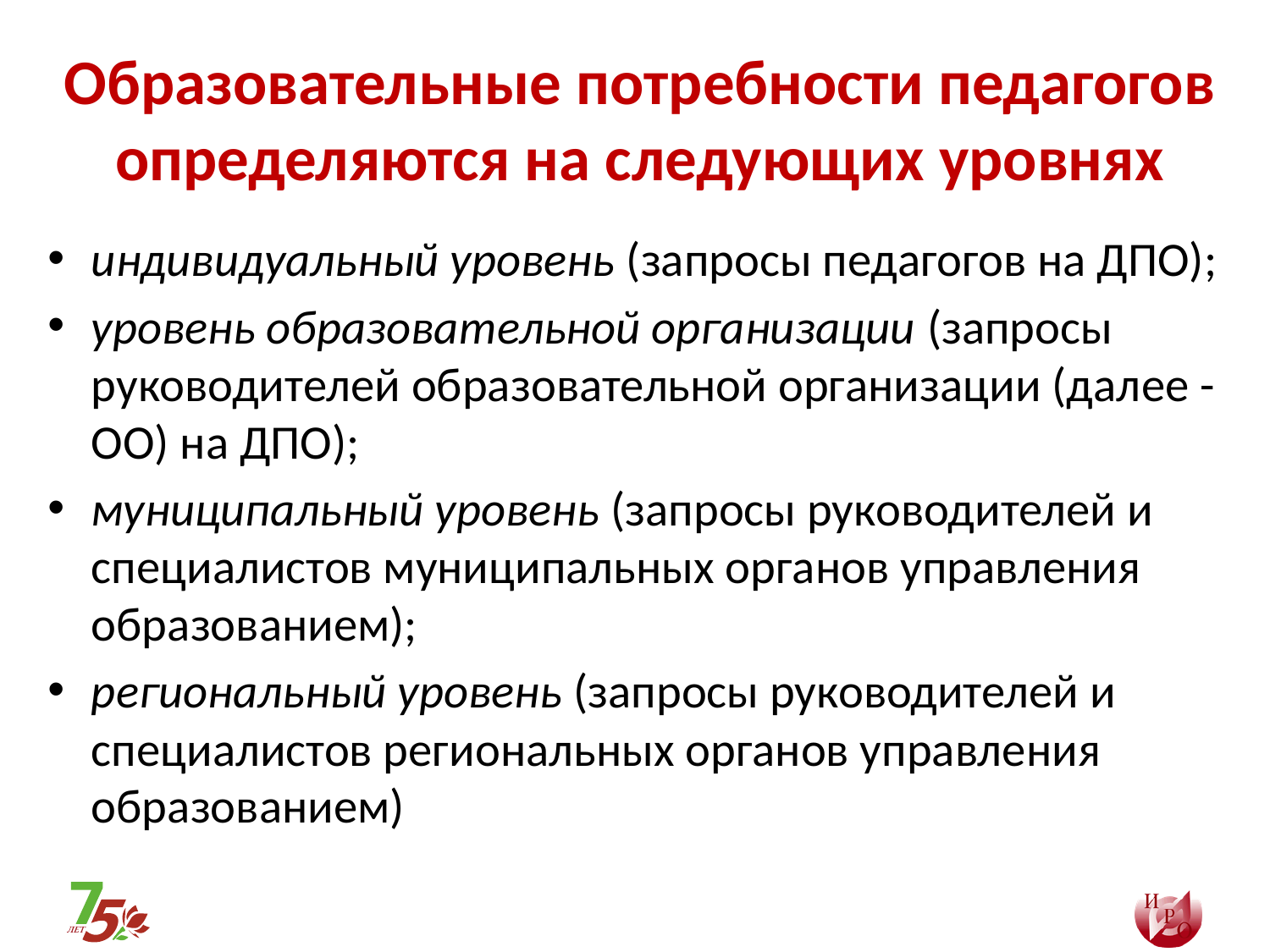

# Образовательные потребности педагогов определяются на следующих уровнях
индивидуальный уровень (запросы педагогов на ДПО);
уровень образовательной организации (запросы руководителей образовательной организации (далее - ОО) на ДПО);
муниципальный уровень (запросы руководителей и специалистов муниципальных органов управления образованием);
региональный уровень (запросы руководителей и специалистов региональных органов управления образованием)